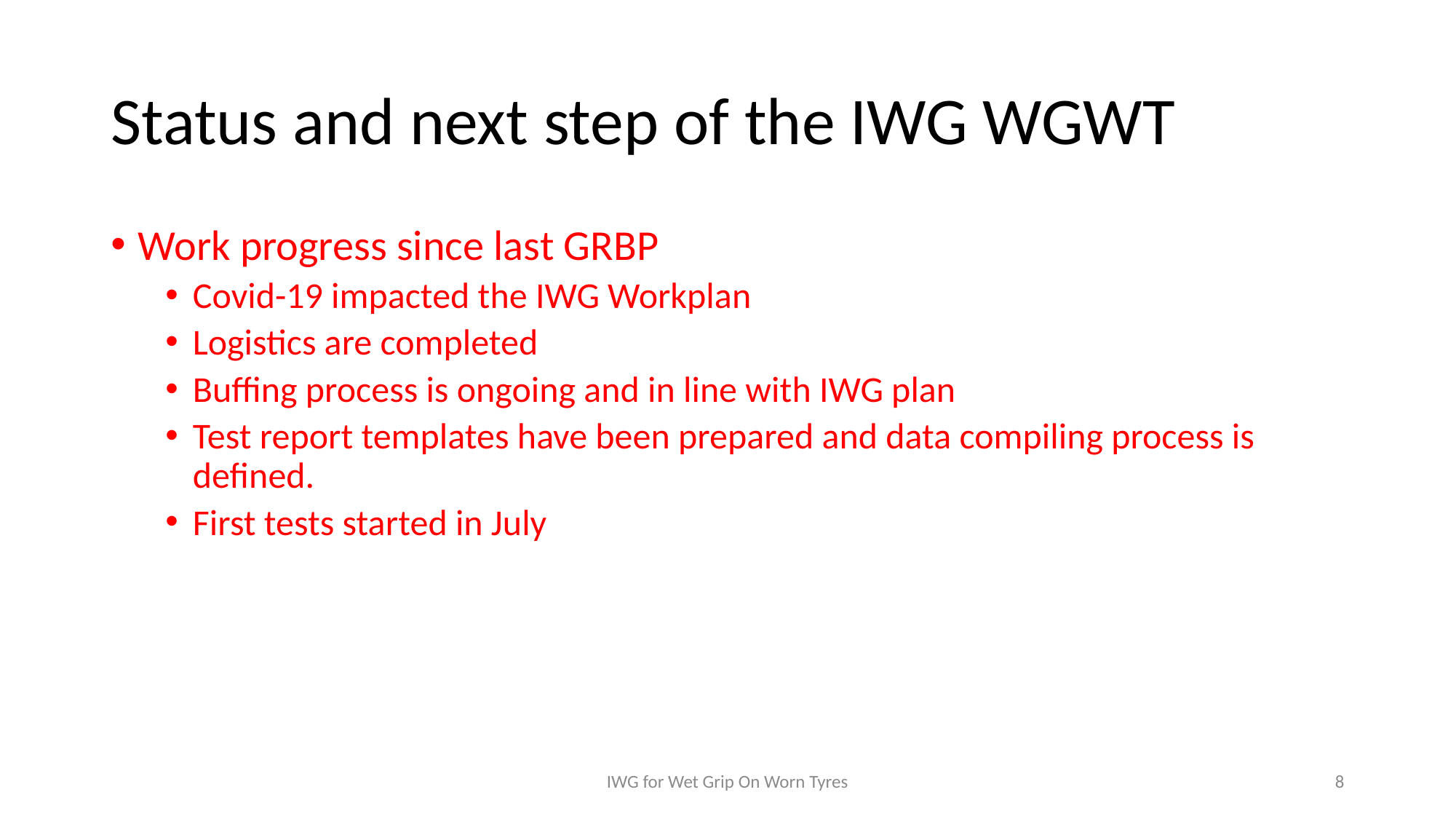

# Status and next step of the IWG WGWT
Work progress since last GRBP
Covid-19 impacted the IWG Workplan
Logistics are completed
Buffing process is ongoing and in line with IWG plan
Test report templates have been prepared and data compiling process is defined.
First tests started in July

IWG for Wet Grip On Worn Tyres
8